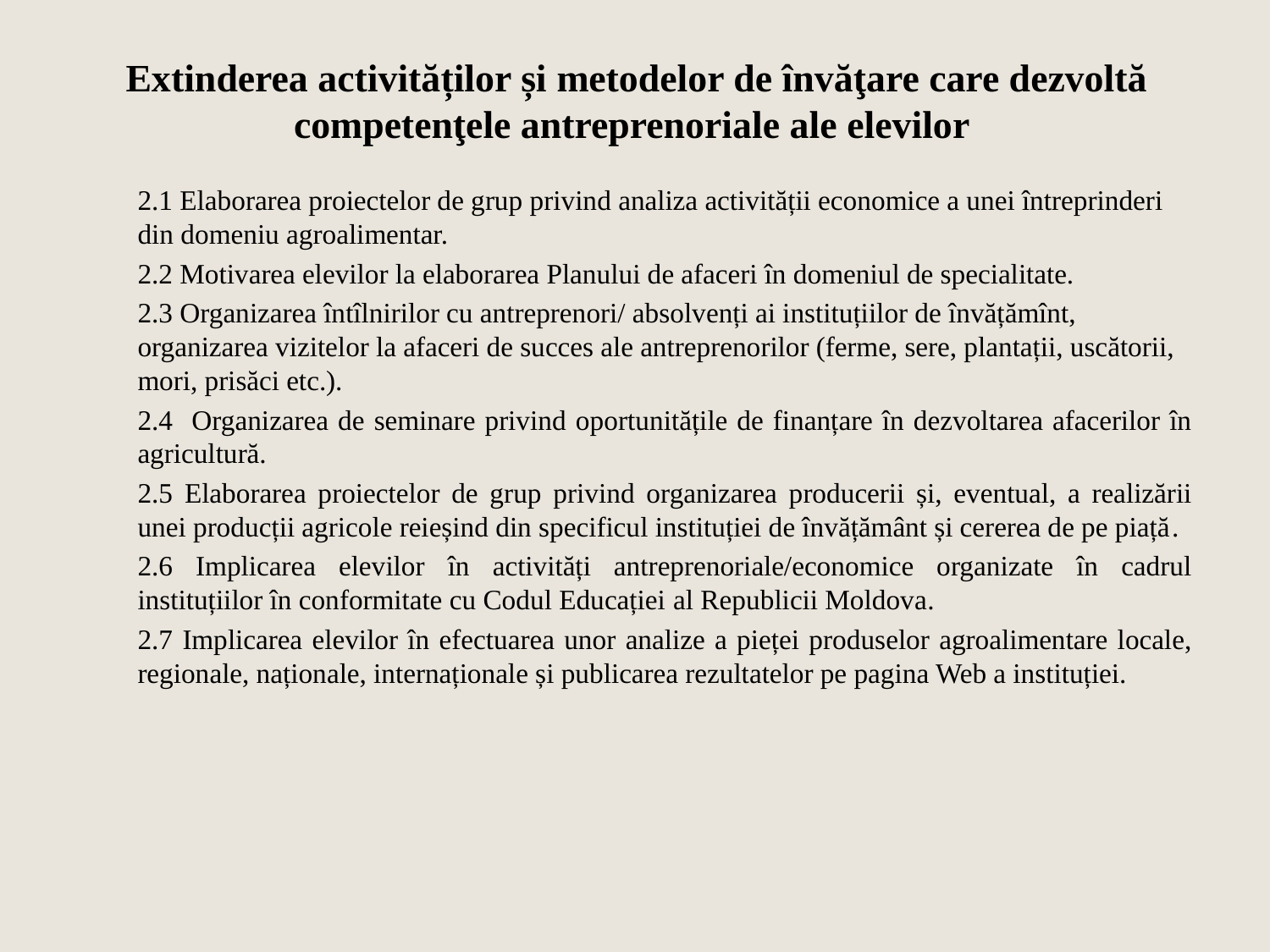

# Extinderea activităților și metodelor de învăţare care dezvoltă competenţele antreprenoriale ale elevilor
2.1 Elaborarea proiectelor de grup privind analiza activității economice a unei întreprinderi din domeniu agroalimentar.
2.2 Motivarea elevilor la elaborarea Planului de afaceri în domeniul de specialitate.
2.3 Organizarea întîlnirilor cu antreprenori/ absolvenți ai instituțiilor de învățămînt, organizarea vizitelor la afaceri de succes ale antreprenorilor (ferme, sere, plantații, uscătorii, mori, prisăci etc.).
2.4  Organizarea de seminare privind oportunitățile de finanțare în dezvoltarea afacerilor în agricultură.
2.5 Elaborarea proiectelor de grup privind organizarea producerii și, eventual, a realizării unei producții agricole reieșind din specificul instituției de învățământ și cererea de pe piață.
2.6 Implicarea elevilor în activități antreprenoriale/economice organizate în cadrul instituțiilor în conformitate cu Codul Educației al Republicii Moldova.
2.7 Implicarea elevilor în efectuarea unor analize a pieței produselor agroalimentare locale, regionale, naționale, internaționale și publicarea rezultatelor pe pagina Web a instituției.